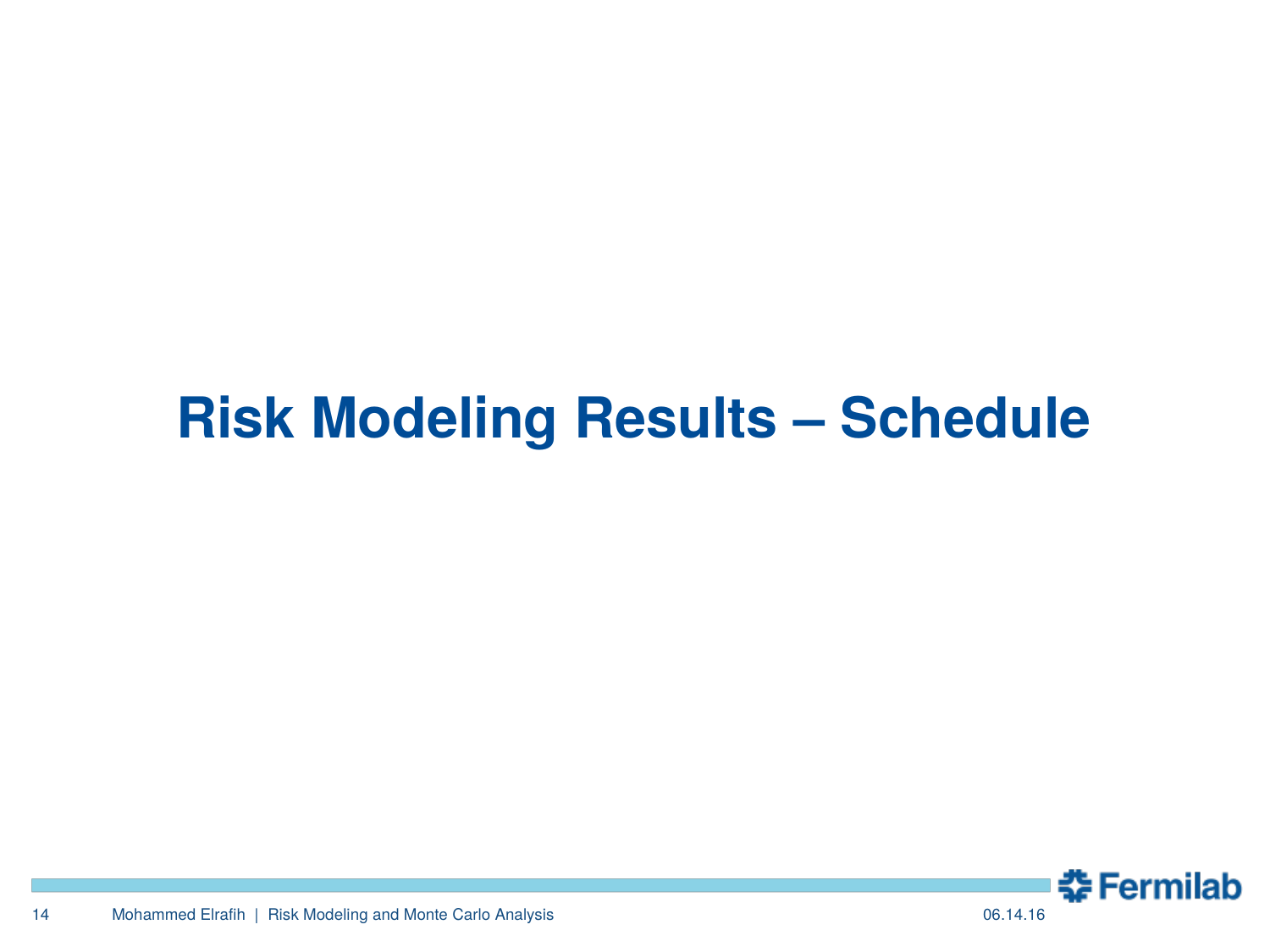

Risk Modeling Results – Schedule
14
Mohammed Elrafih  |  Risk Modeling and Monte Carlo Analysis
06.14.16